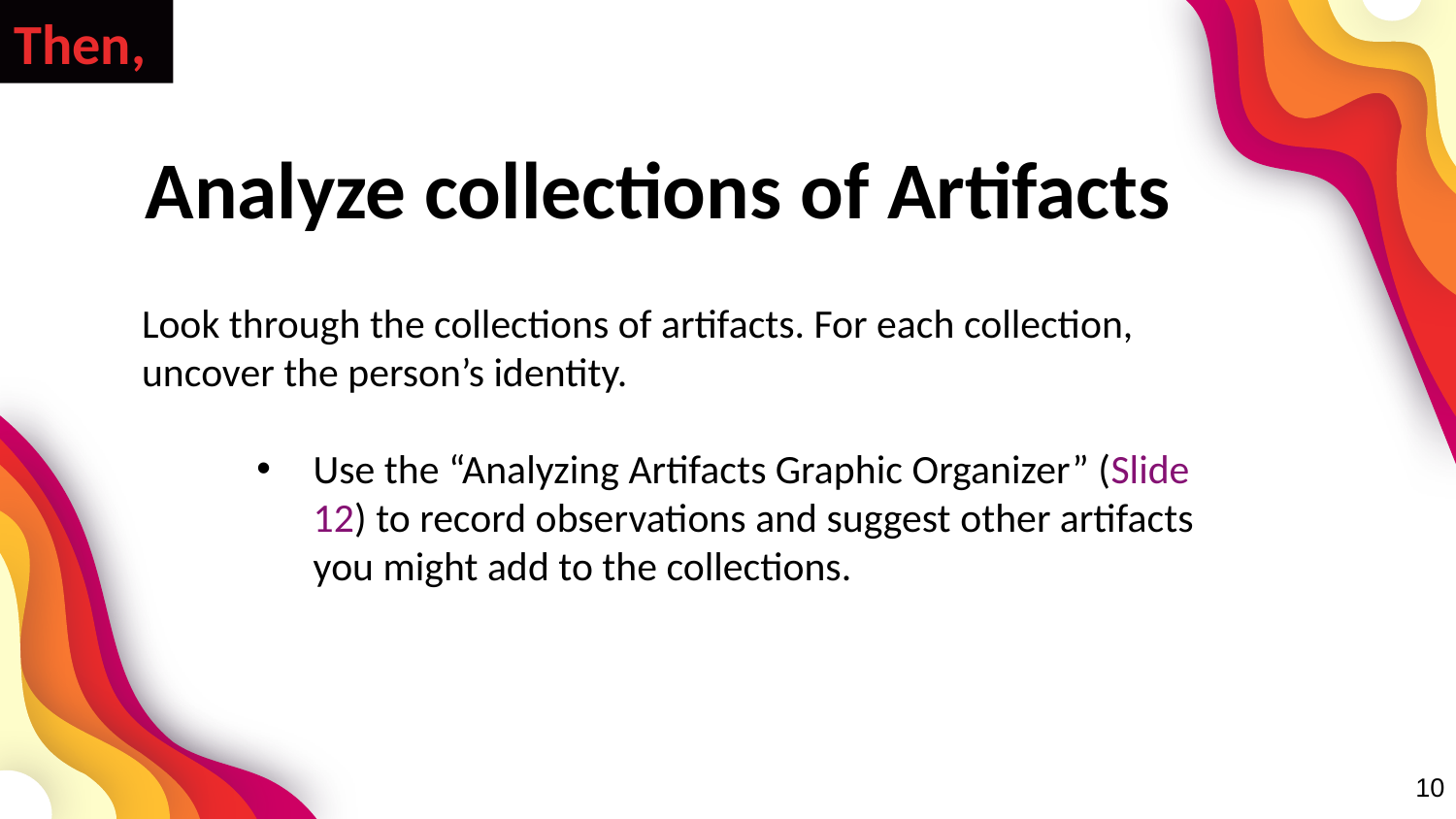

Then,
Then,
Analyze collections of Artifacts

Look through the collections of artifacts. For each collection, uncover the person’s identity.

Use the “Analyzing Artifacts Graphic Organizer” (Slide 12) to record observations and suggest other artifacts you might add to the collections.
11
10